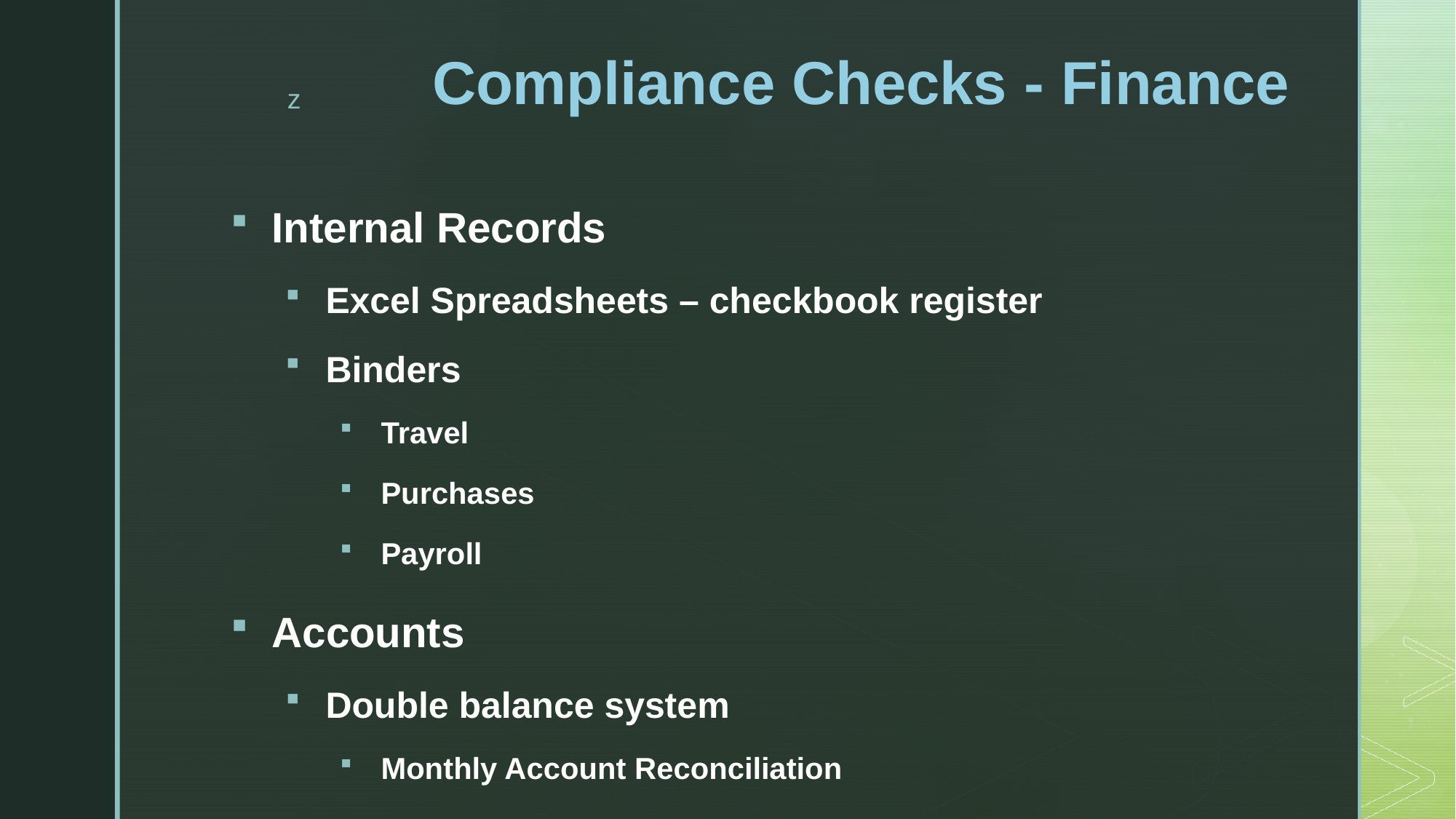

# Compliance Checks - Finance
Internal Records
Excel Spreadsheets – checkbook register
Binders
Travel
Purchases
Payroll
Accounts
Double balance system
Monthly Account Reconciliation